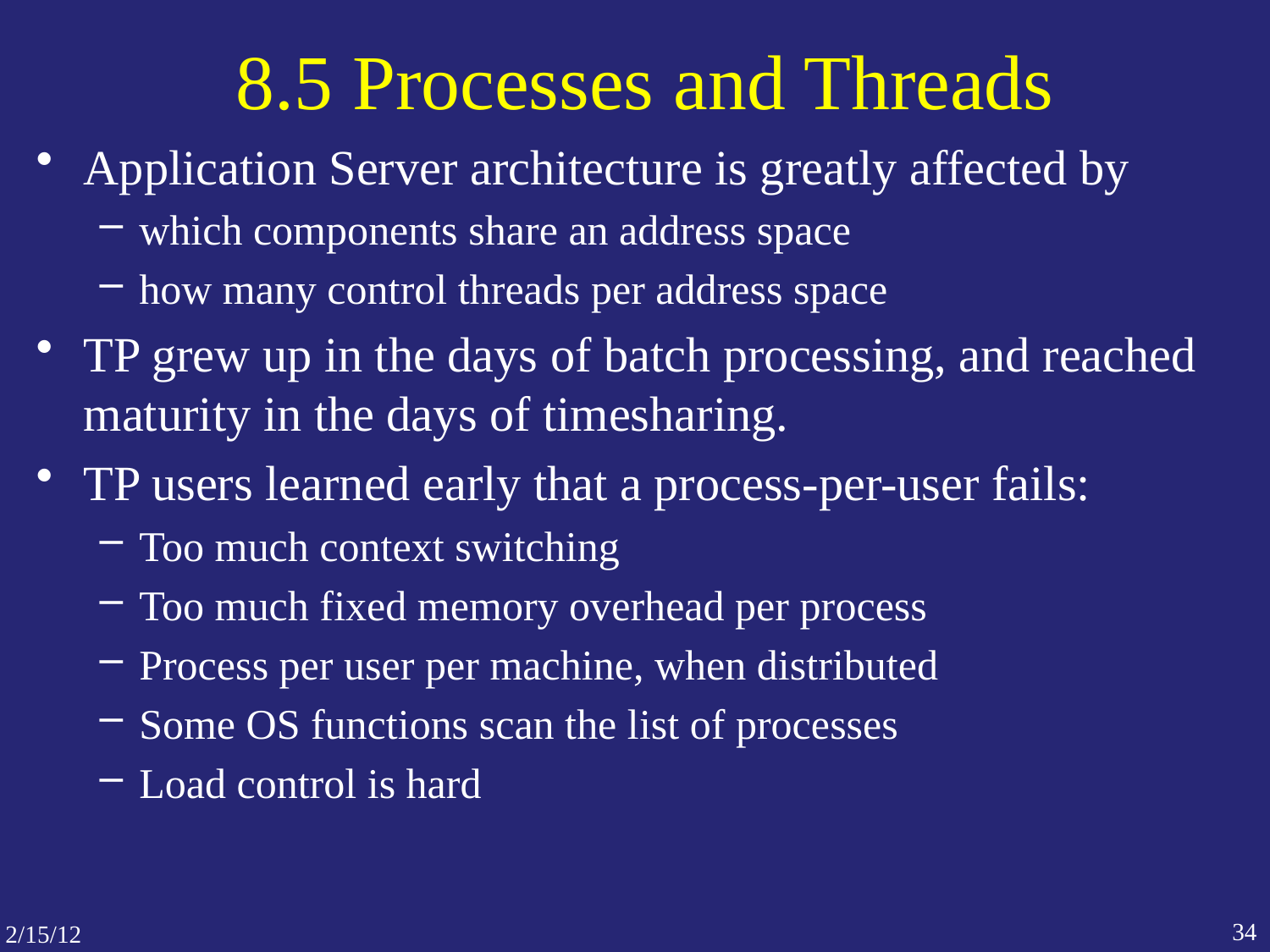

# 8.5 Processes and Threads
Application Server architecture is greatly affected by
which components share an address space
how many control threads per address space
TP grew up in the days of batch processing, and reached maturity in the days of timesharing.
TP users learned early that a process-per-user fails:
Too much context switching
Too much fixed memory overhead per process
Process per user per machine, when distributed
Some OS functions scan the list of processes
Load control is hard
34
2/15/12